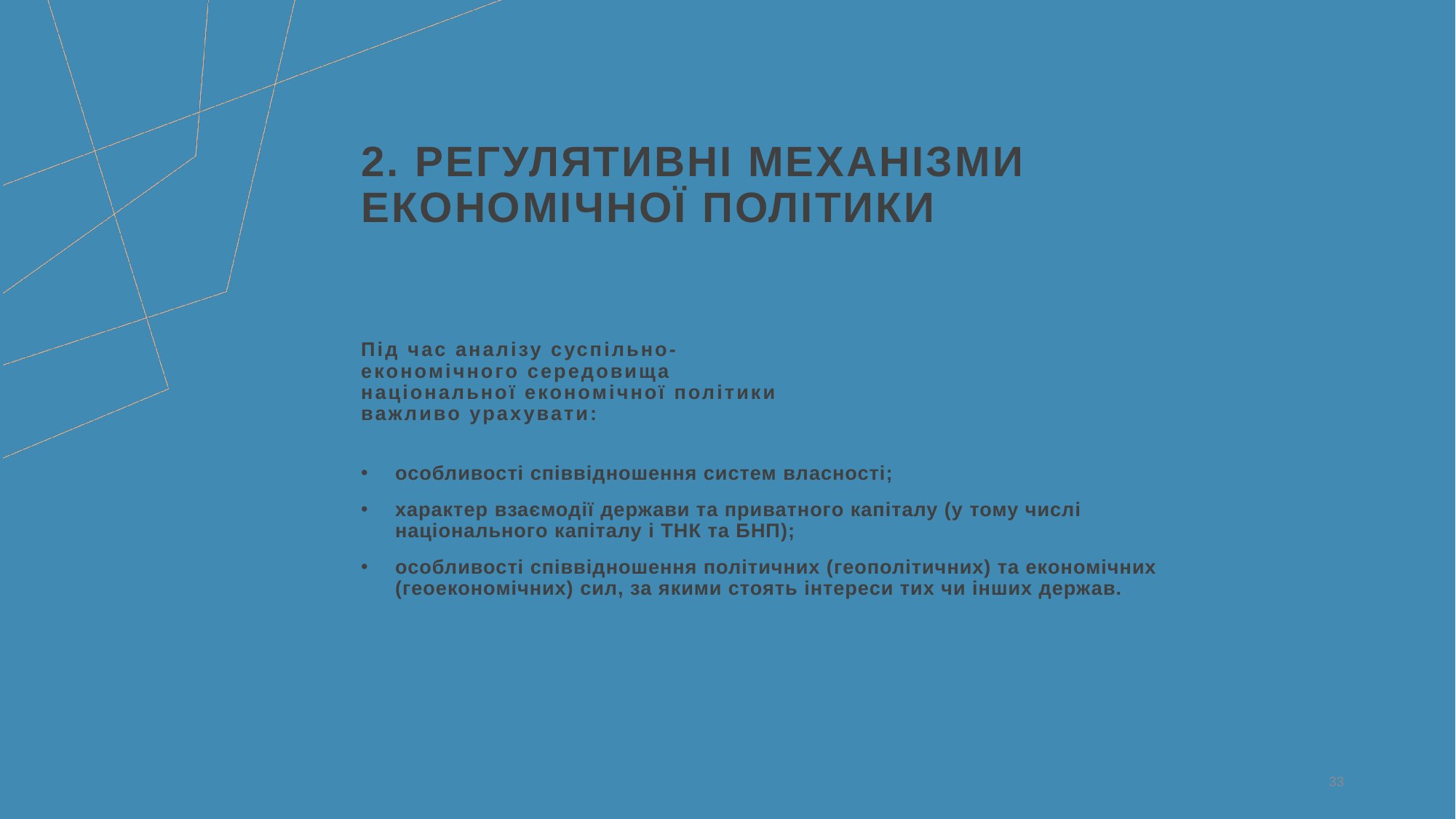

# 2. Регулятивні механізми економічної політики
Під час аналізу суспільно-економічного середовища національної економічної політики важливо урахувати:
особливості співвідношення систем власності;
характер взаємодії держави та приватного капіталу (у тому числі національного капіталу і ТНК та БНП);
особливості співвідношення політичних (геополітичних) та економічних (геоекономічних) сил, за якими стоять інтереси тих чи інших держав.

33